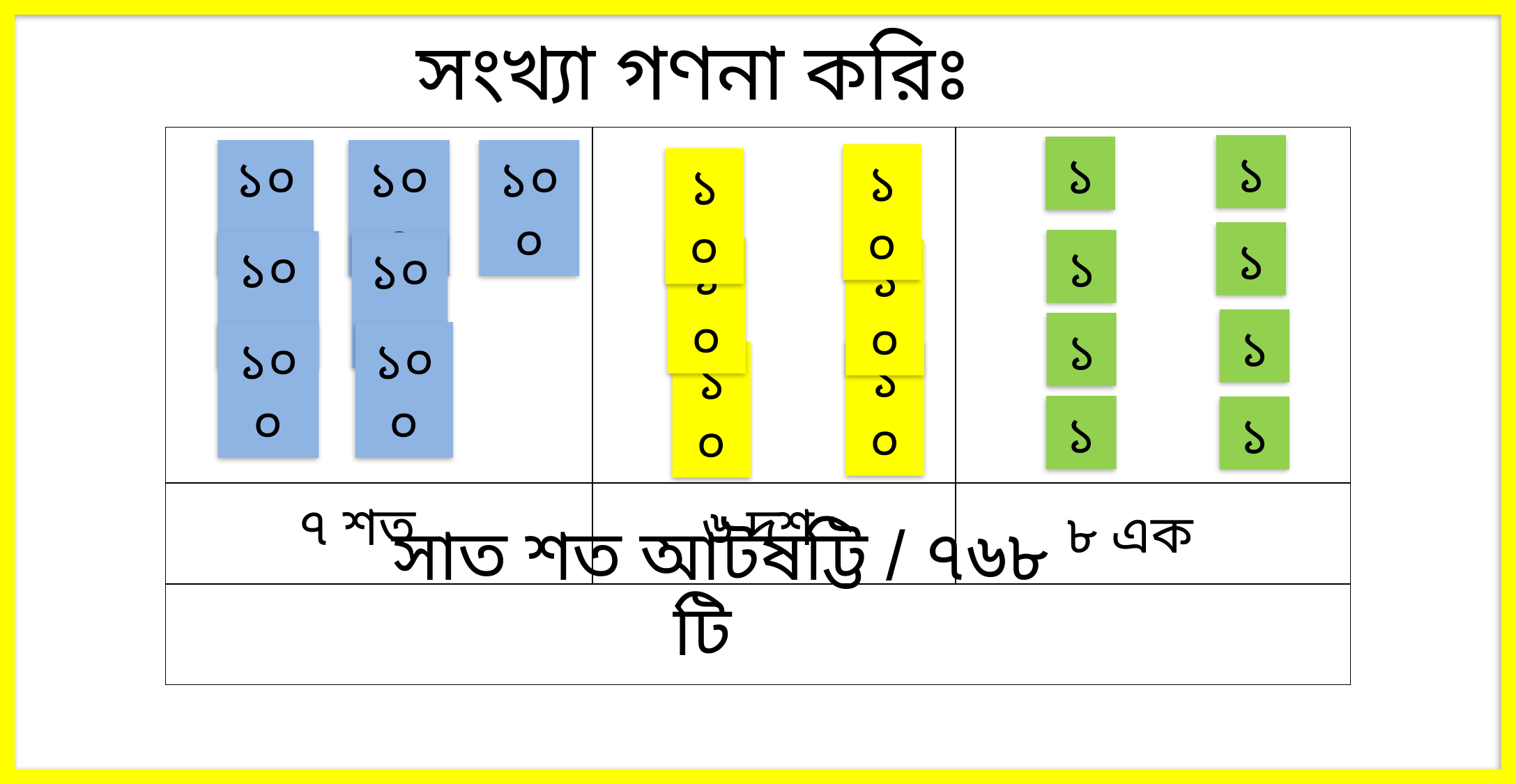

সংখ্যা গণনা করিঃ
|  |  |  |
| --- | --- | --- |
|  |  |  |
|  |  |  |
১
১
১০০
১০০
১০০
১০
১০
১
১
১০০
১০০
১০
১০
১
১
১০০
১০০
১০
১০
১
১
৭ শত
৬ দশ
৮ এক
 সাত শত আটষট্টি / ৭৬৮ টি